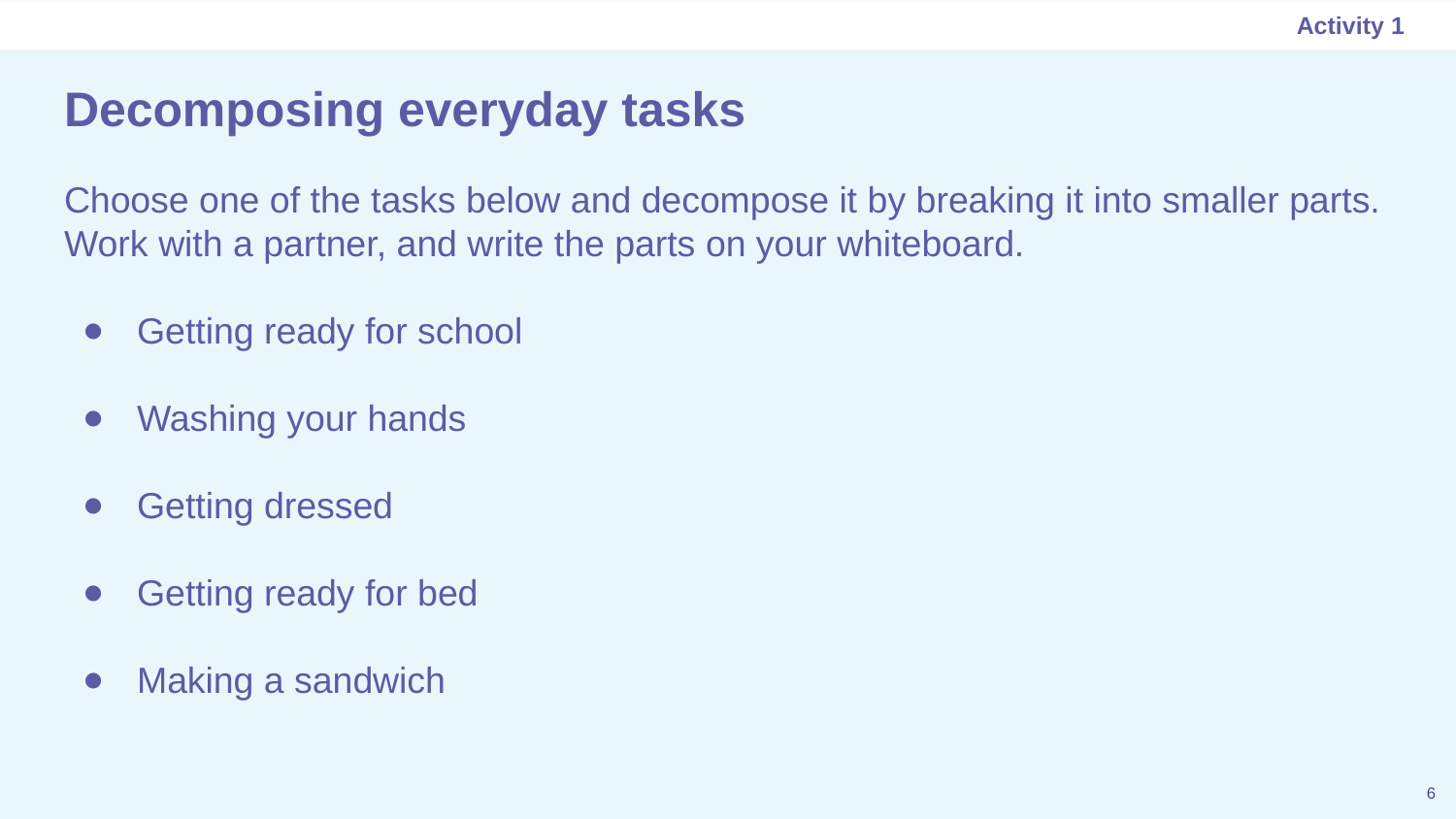

Activity 1
# Decomposing everyday tasks
Choose one of the tasks below and decompose it by breaking it into smaller parts. Work with a partner, and write the parts on your whiteboard.

Getting ready for school

Washing your hands

Getting dressed

Getting ready for bed

Making a sandwich

6